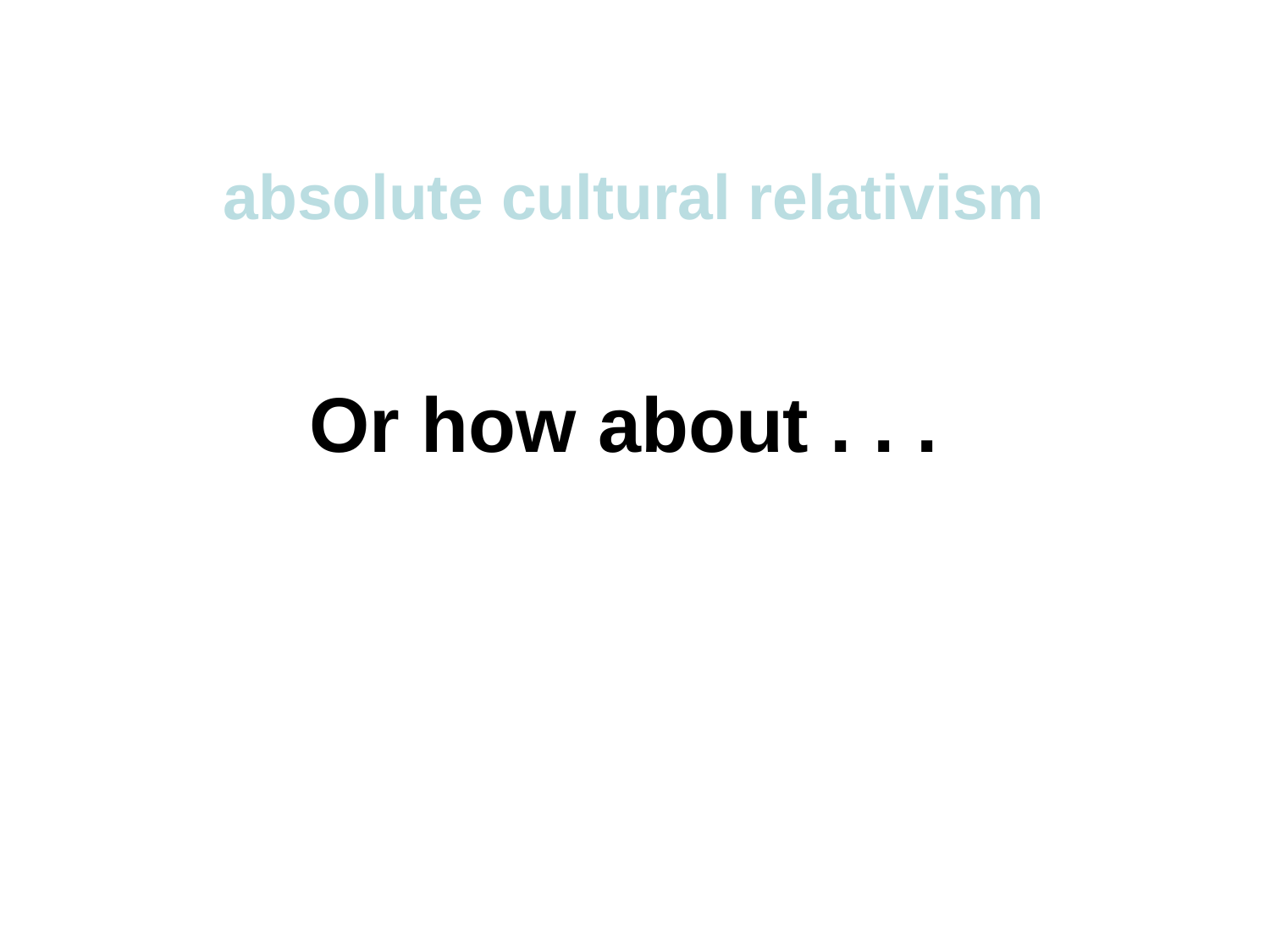

absolute cultural relativism

Or how about . . .